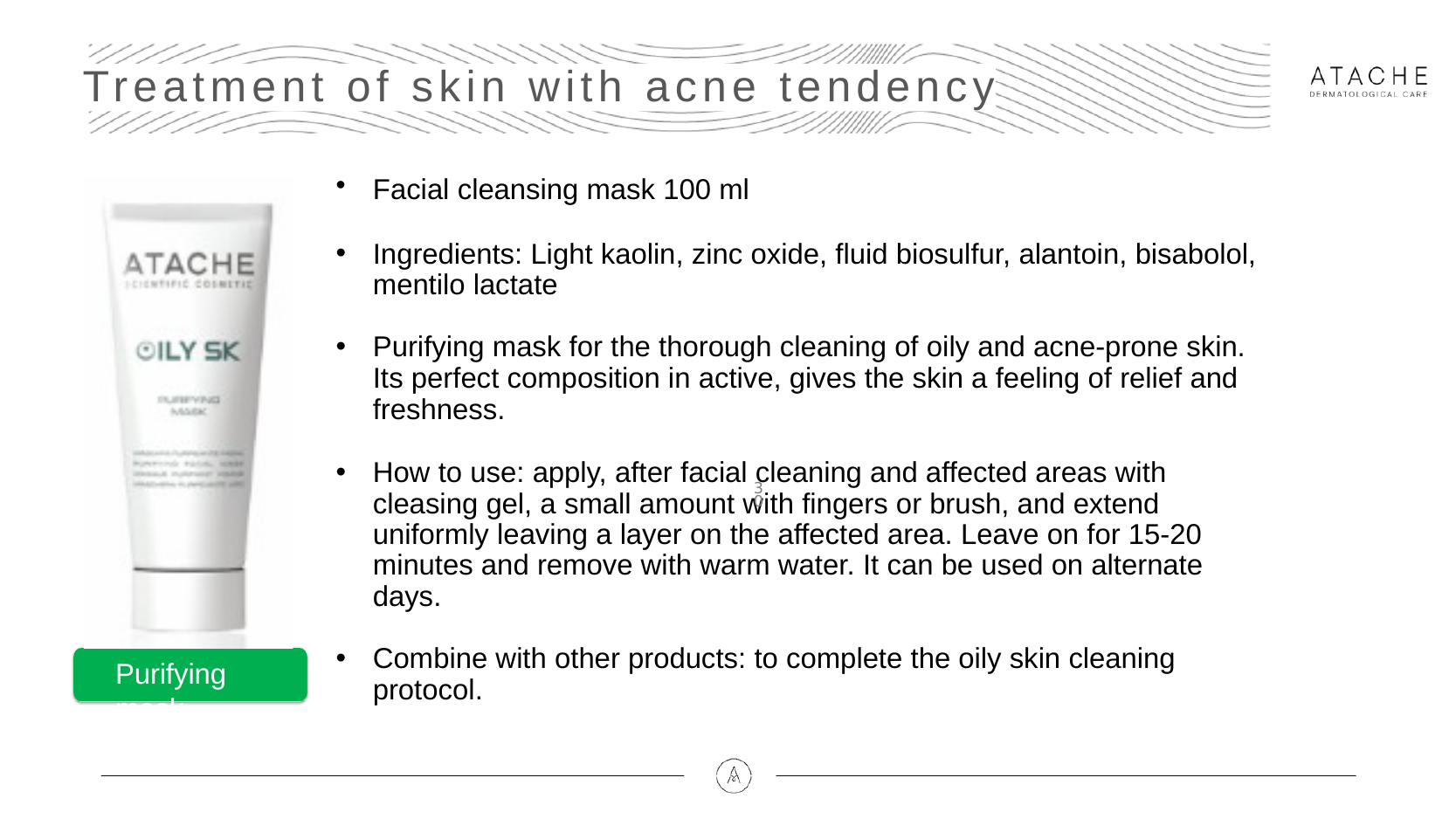

Treatment of skin with acne tendency
Facial cleansing mask 100 ml

Ingredients: Light kaolin, zinc oxide, fluid biosulfur, alantoin, bisabolol, mentilo lactate

Purifying mask for the thorough cleaning of oily and acne-prone skin. Its perfect composition in active, gives the skin a feeling of relief and freshness.

How to use: apply, after facial cleaning and affected areas with cleasing gel, a small amount with fingers or brush, and extend uniformly leaving a layer on the affected area. Leave on for 15-20 minutes and remove with warm water. It can be used on alternate days.

Combine with other products: to complete the oily skin cleaning protocol.

30

Purifying mask